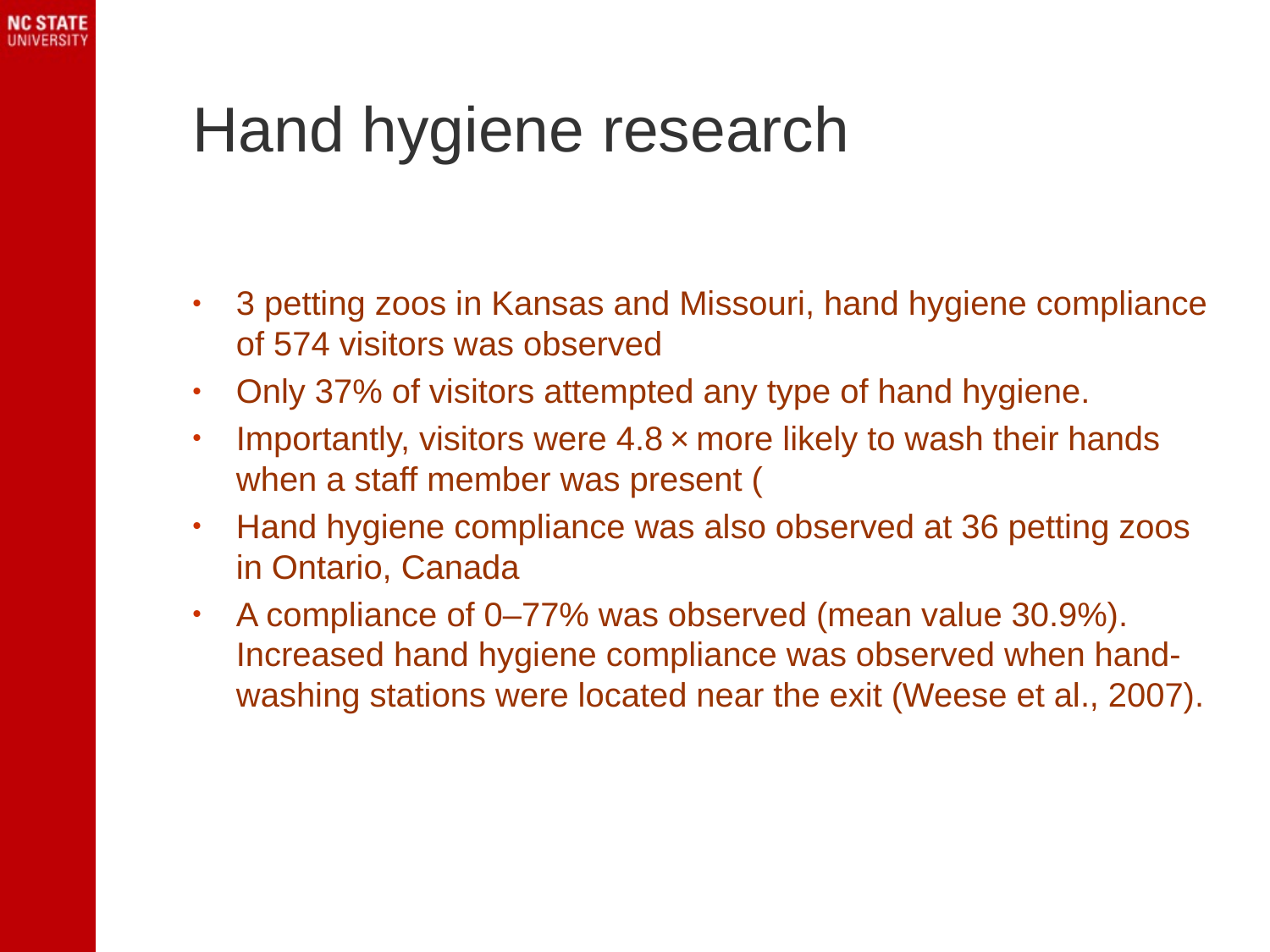

# Hand hygiene research
3 petting zoos in Kansas and Missouri, hand hygiene compliance of 574 visitors was observed
Only 37% of visitors attempted any type of hand hygiene.
Importantly, visitors were 4.8 × more likely to wash their hands when a staff member was present (
Hand hygiene compliance was also observed at 36 petting zoos in Ontario, Canada
A compliance of 0–77% was observed (mean value 30.9%). Increased hand hygiene compliance was observed when hand-washing stations were located near the exit (Weese et al., 2007).